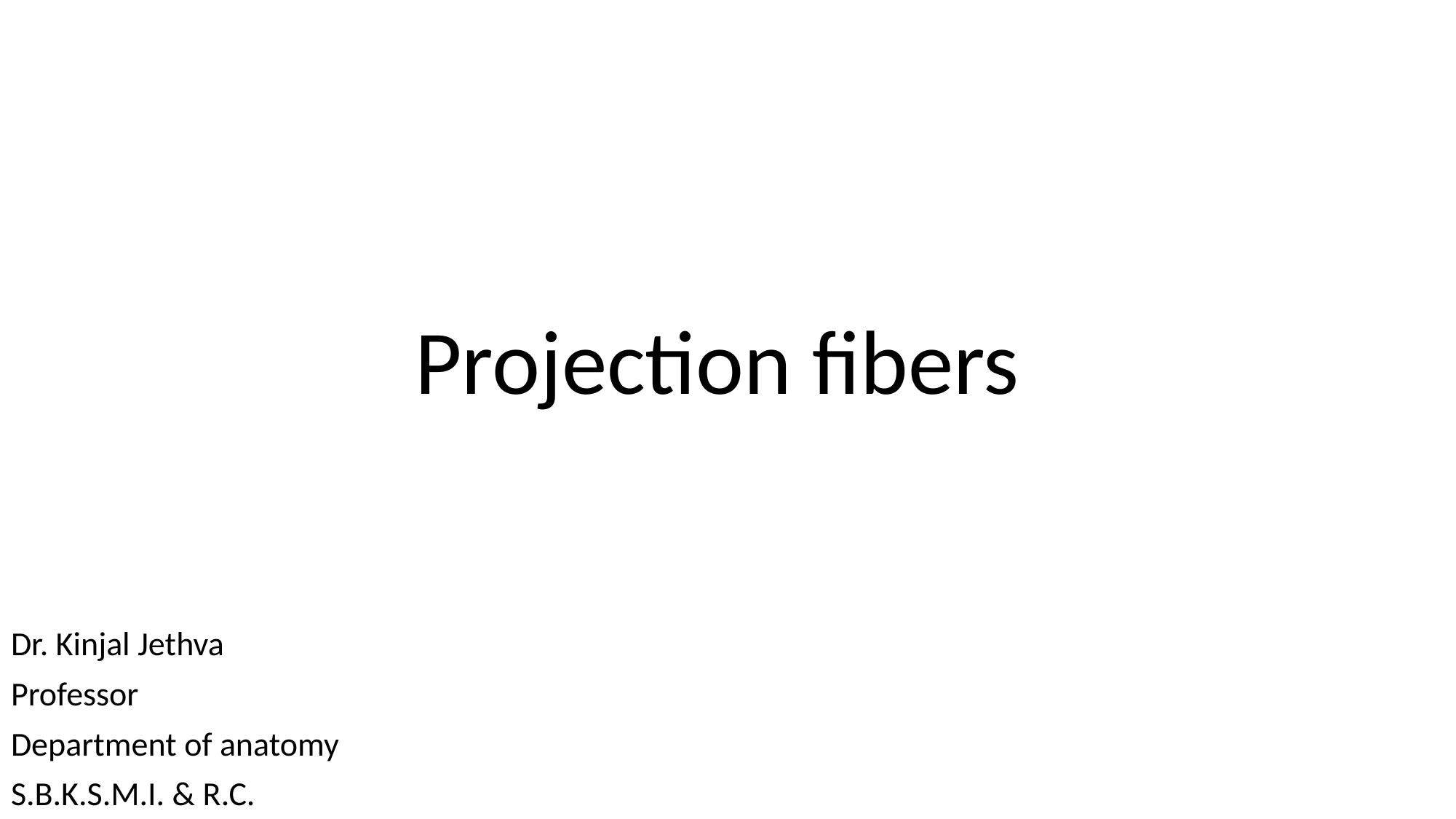

# Projection fibers
Dr. Kinjal Jethva
Professor
Department of anatomy
S.B.K.S.M.I. & R.C.